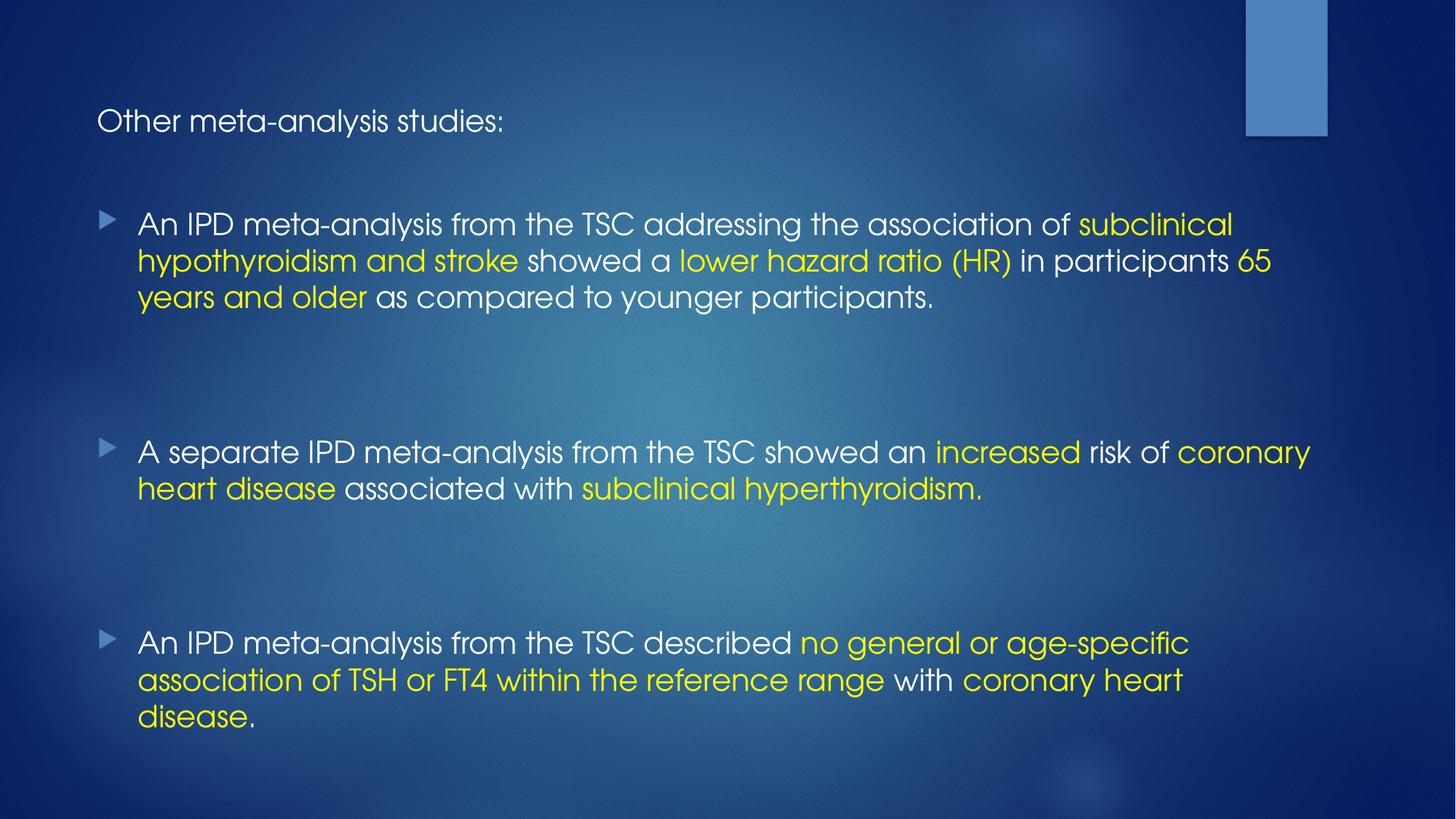

Other meta-analysis studies:

An IPD meta-analysis from the TSC addressing the association of subclinical hypothyroidism and stroke showed a lower hazard ratio (HR) in participants 65 years and older as compared to younger participants.

A separate IPD meta-analysis from the TSC showed an increased risk of coronary heart disease associated with subclinical hyperthyroidism.

An IPD meta-analysis from the TSC described no general or age-specific association of TSH or FT4 within the reference range with coronary heart disease.